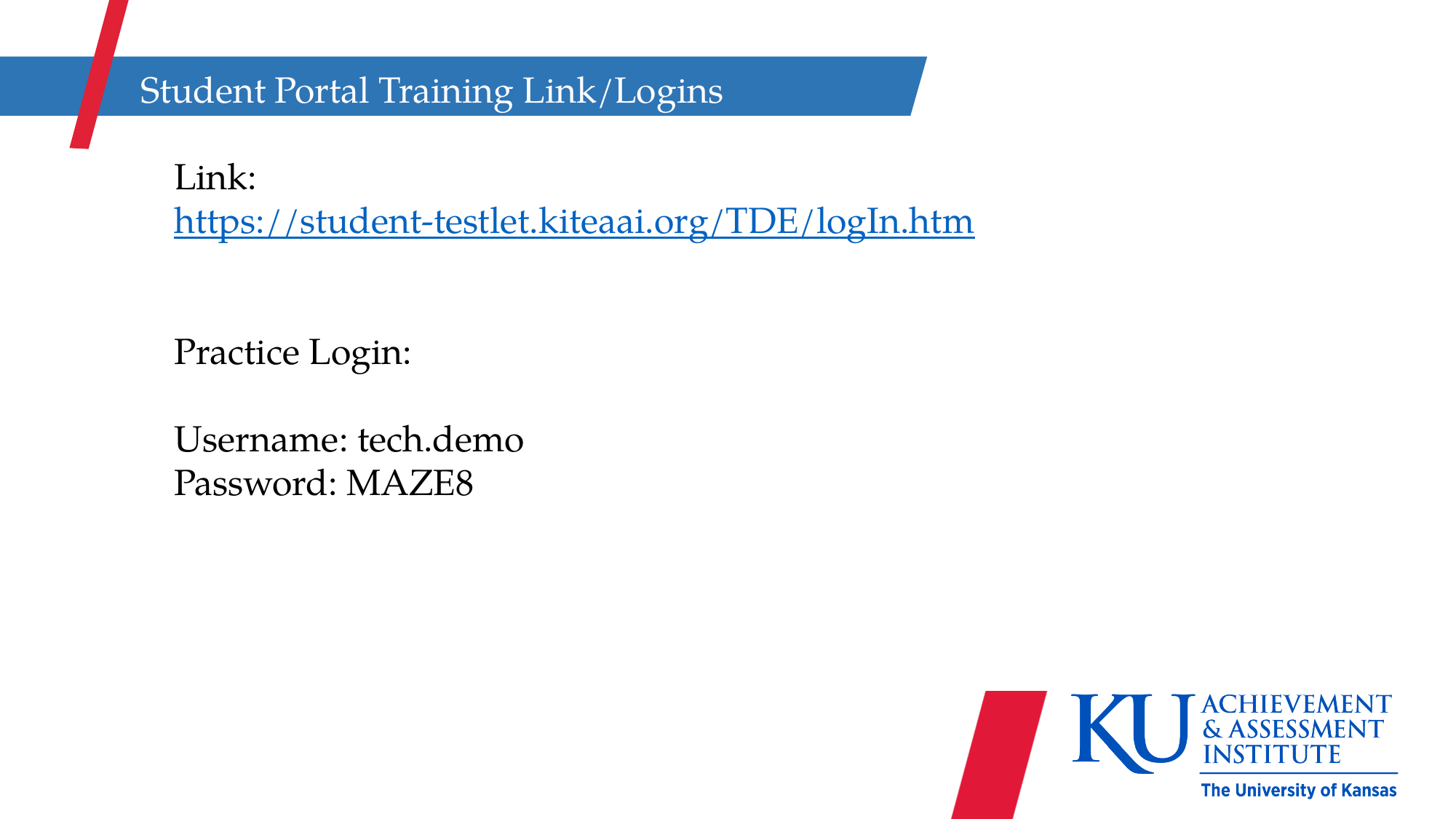

Student Portal Training Link/Logins
Link:
https://student-testlet.kiteaai.org/TDE/logIn.htm

Practice Login:

Username: tech.demo
Password: MAZE8